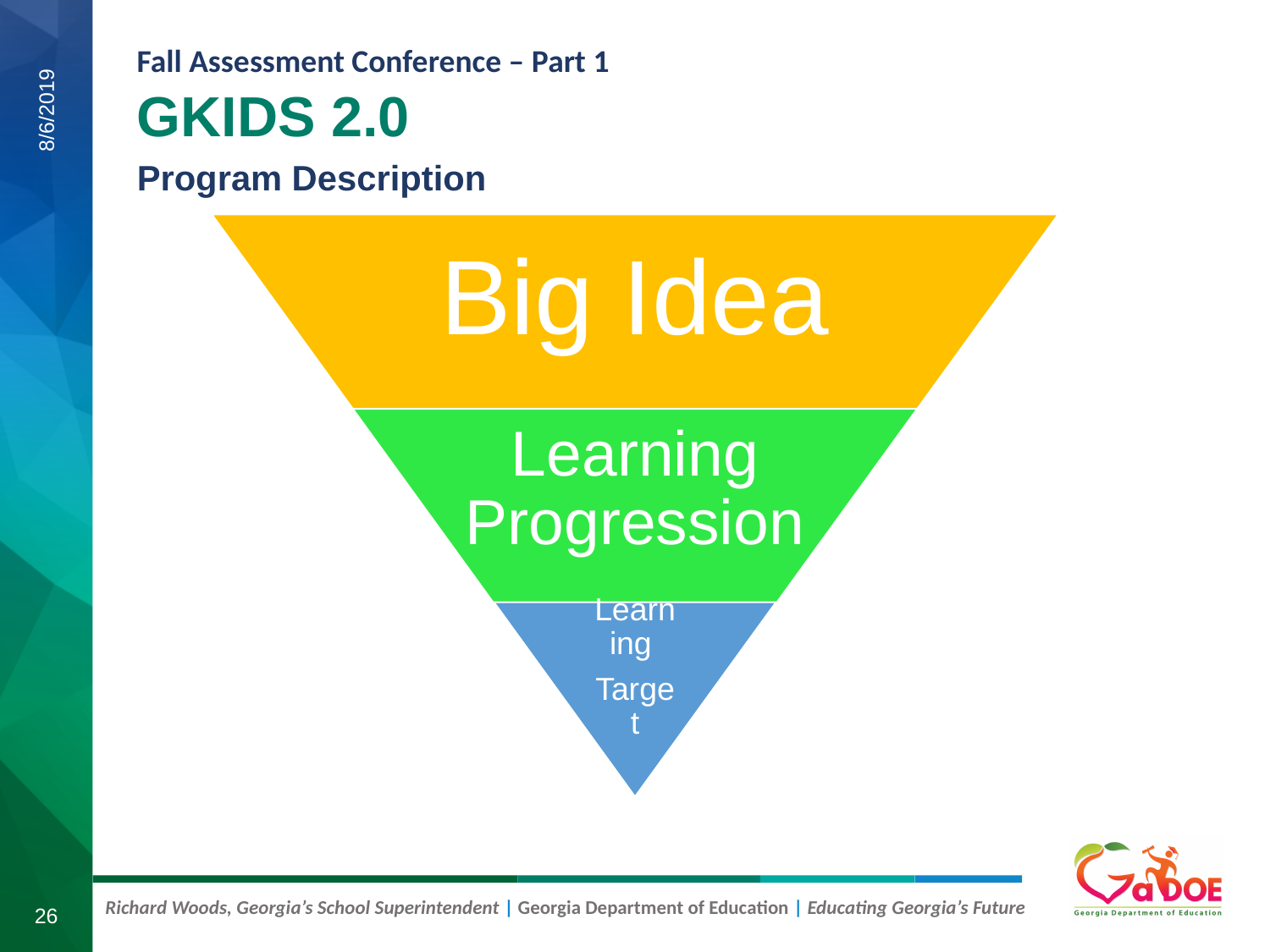

GKIDS 2.0
Program Description
8/6/2019
Big Idea
Learning Progression
Learning
Target

26